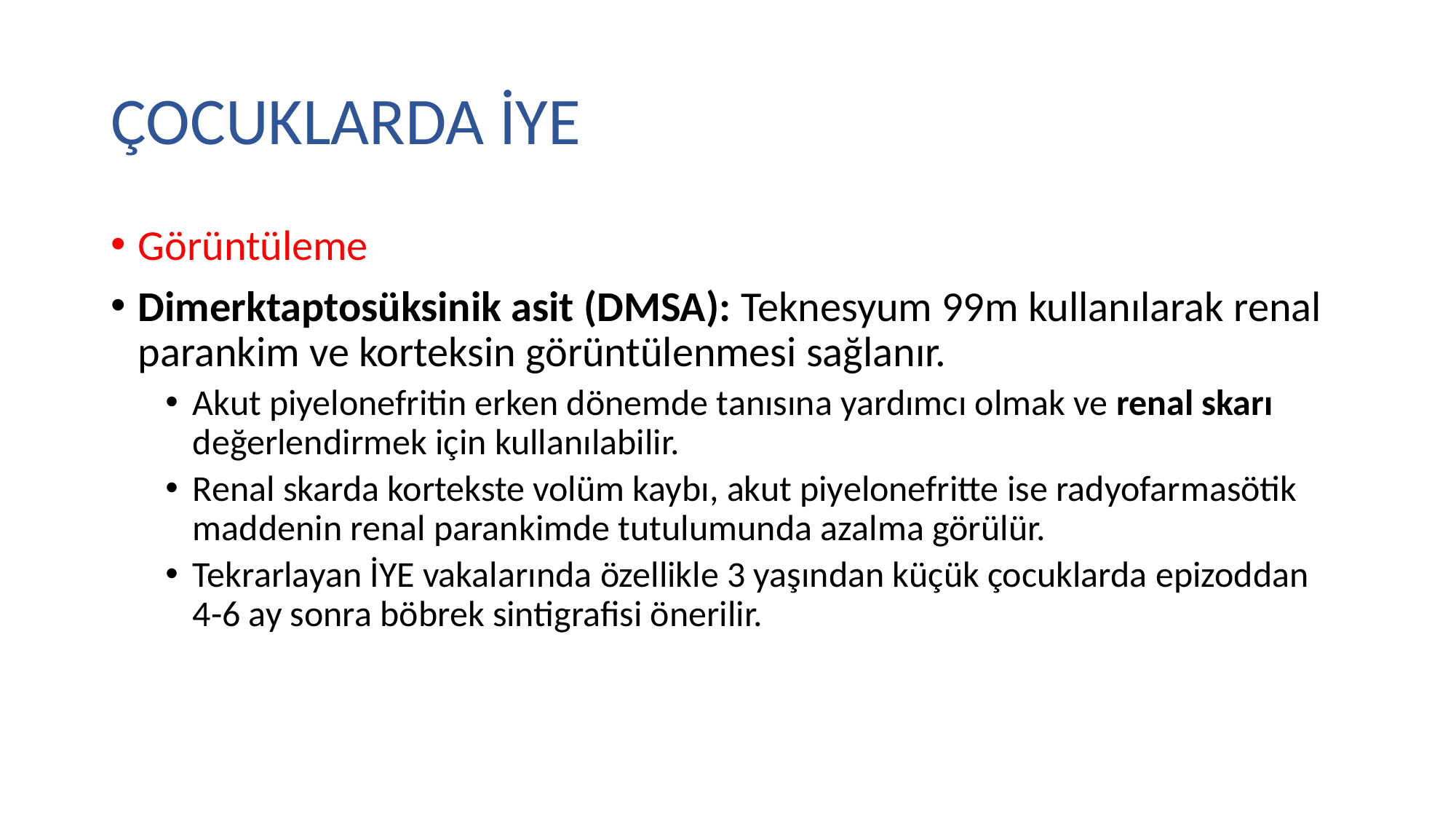

# ÇOCUKLARDA İYE
Görüntüleme
Dimerktaptosüksinik asit (DMSA): Teknesyum 99m kullanılarak renal parankim ve korteksin görüntülenmesi sağlanır.
Akut piyelonefritin erken dönemde tanısına yardımcı olmak ve renal skarı değerlendirmek için kullanılabilir.
Renal skarda kortekste volüm kaybı, akut piyelonefritte ise radyofarmasötik maddenin renal parankimde tutulumunda azalma görülür.
Tekrarlayan İYE vakalarında özellikle 3 yaşından küçük çocuklarda epizoddan 4-6 ay sonra böbrek sintigrafisi önerilir.